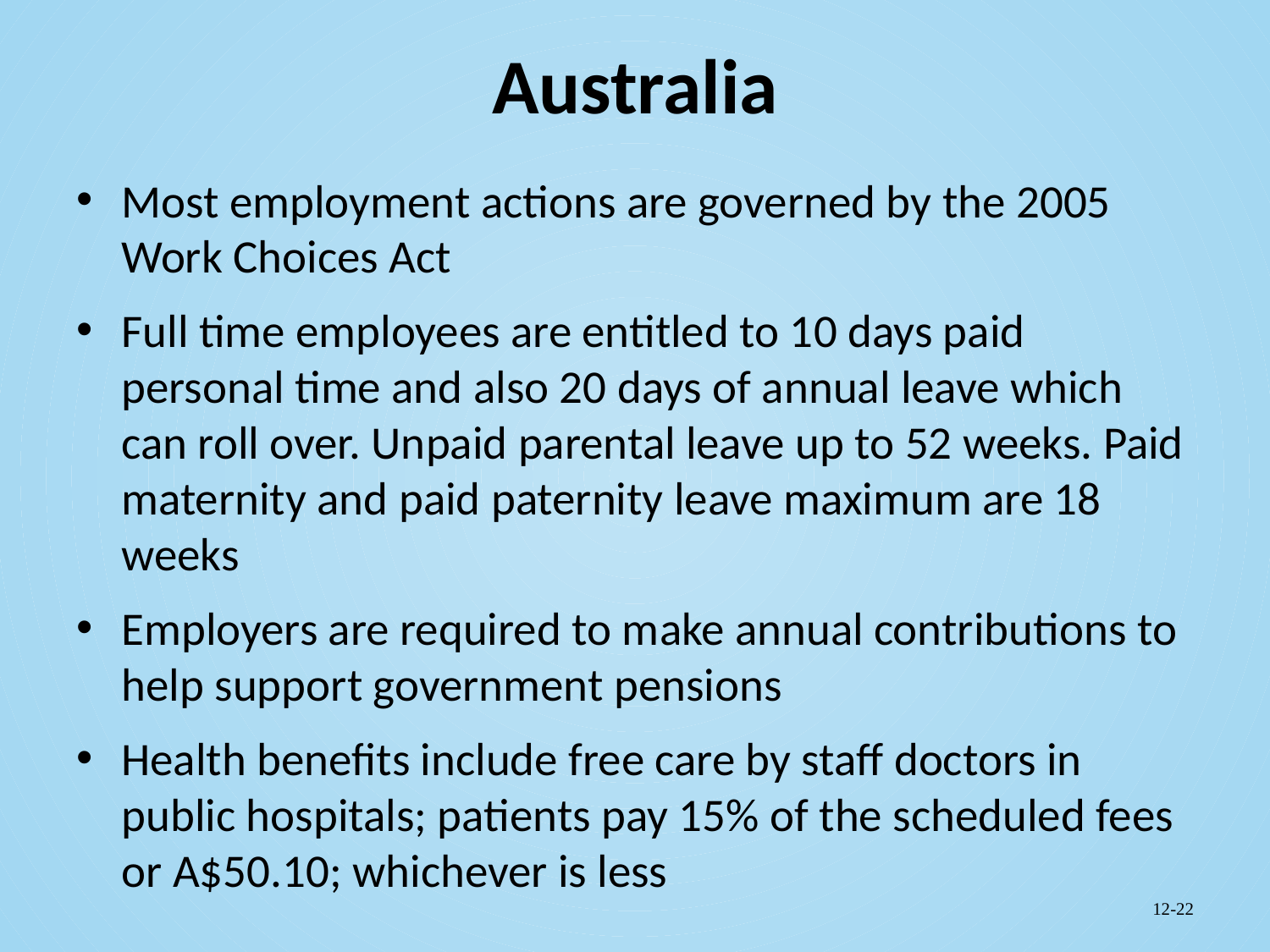

# Australia
Most employment actions are governed by the 2005 Work Choices Act
Full time employees are entitled to 10 days paid personal time and also 20 days of annual leave which can roll over. Unpaid parental leave up to 52 weeks. Paid maternity and paid paternity leave maximum are 18 weeks
Employers are required to make annual contributions to help support government pensions
Health benefits include free care by staff doctors in public hospitals; patients pay 15% of the scheduled fees or A$50.10; whichever is less